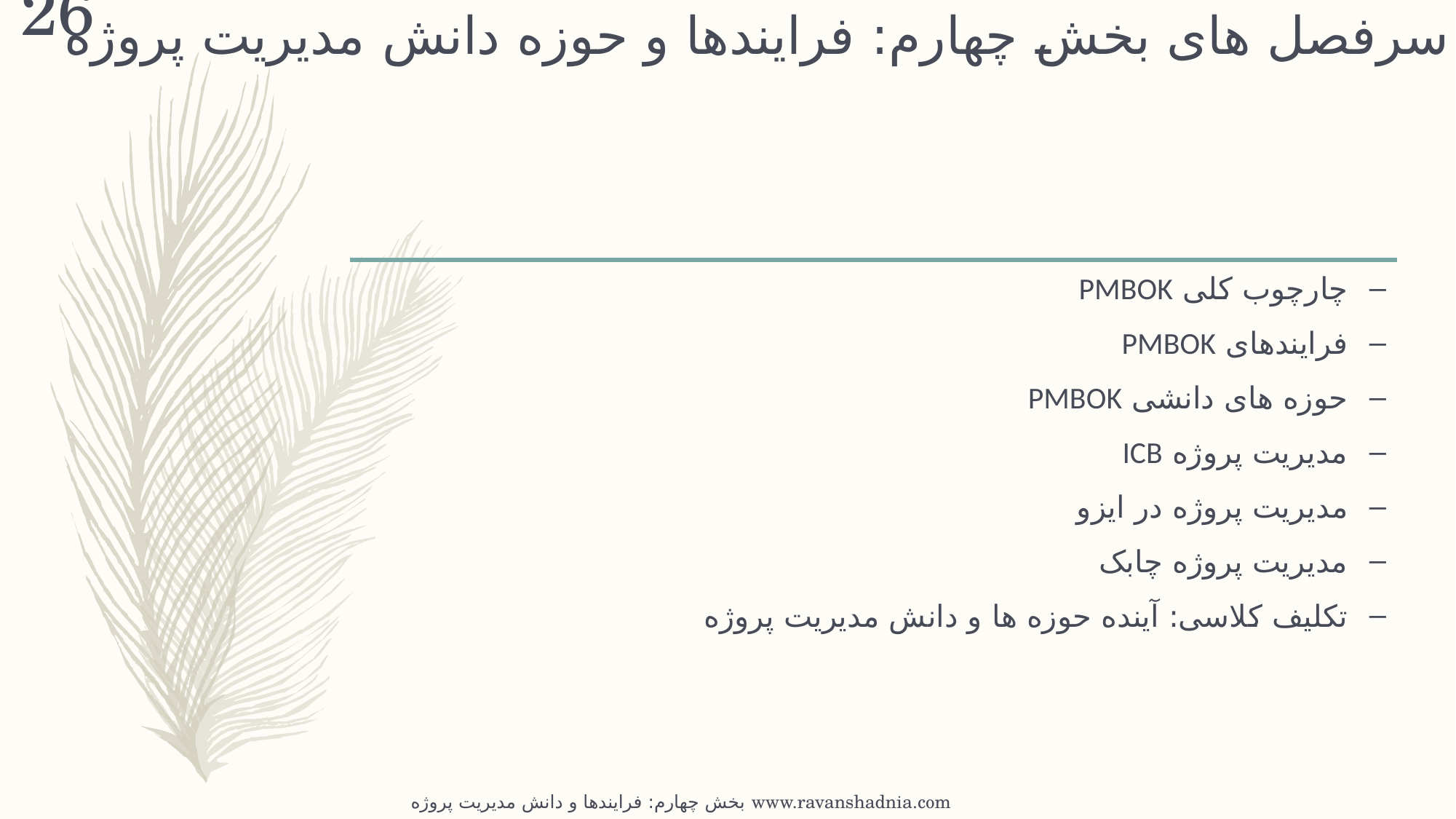

26
# سرفصل های بخش چهارم: فرایندها و حوزه دانش مدیریت پروژه
چارچوب کلی PMBOK
فرایندهای PMBOK
حوزه های دانشی PMBOK
مدیریت پروژه ICB
مدیریت پروژه در ایزو
مدیریت پروژه چابک
تکلیف کلاسی: آینده حوزه ها و دانش مدیریت پروژه
بخش چهارم: فرایندها و دانش مدیریت پروژه www.ravanshadnia.com